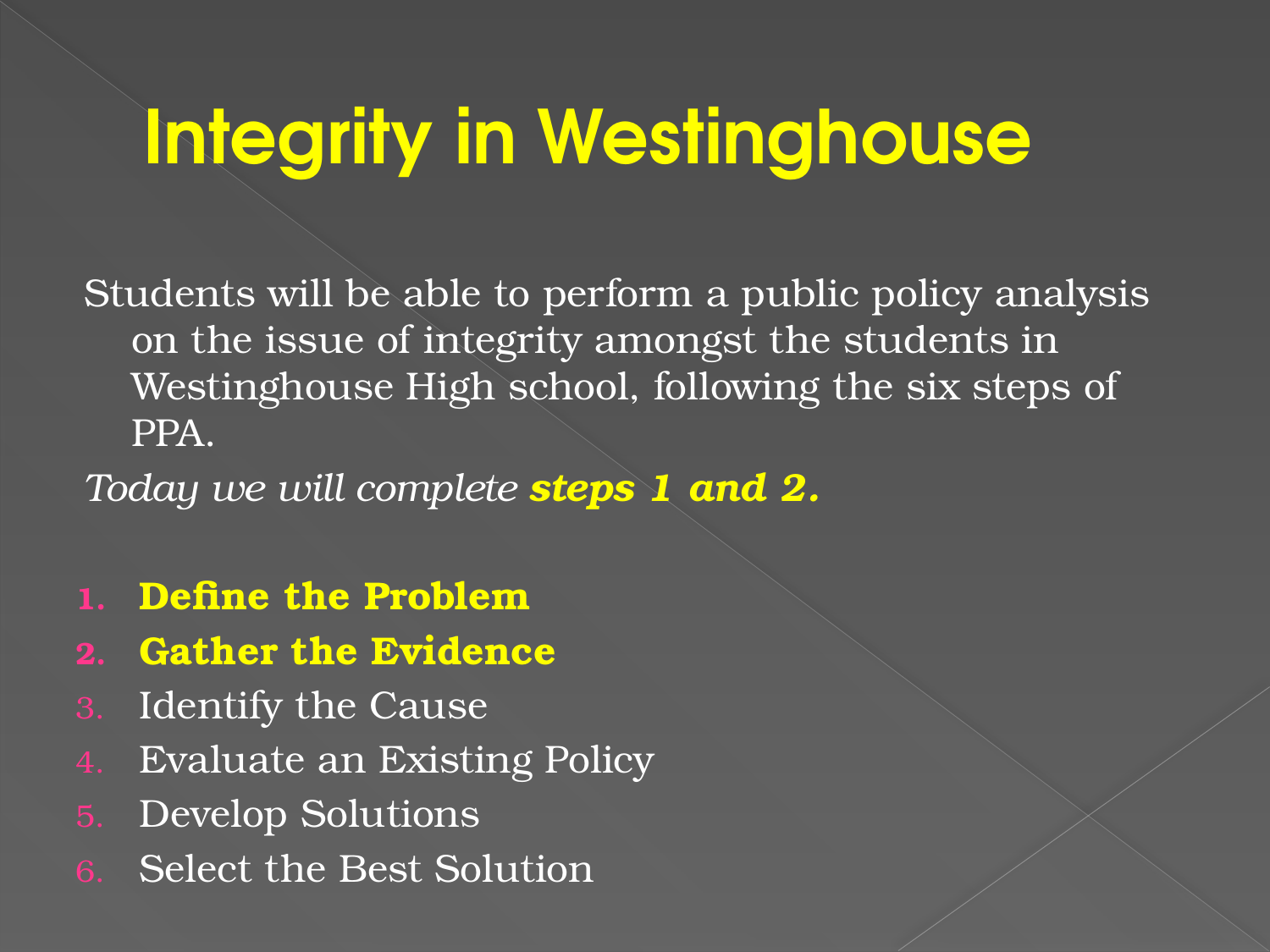

# Integrity in Westinghouse
Students will be able to perform a public policy analysis on the issue of integrity amongst the students in Westinghouse High school, following the six steps of PPA.
Today we will complete steps 1 and 2.

Define the Problem
Gather the Evidence
Identify the Cause
Evaluate an Existing Policy
Develop Solutions
Select the Best Solution